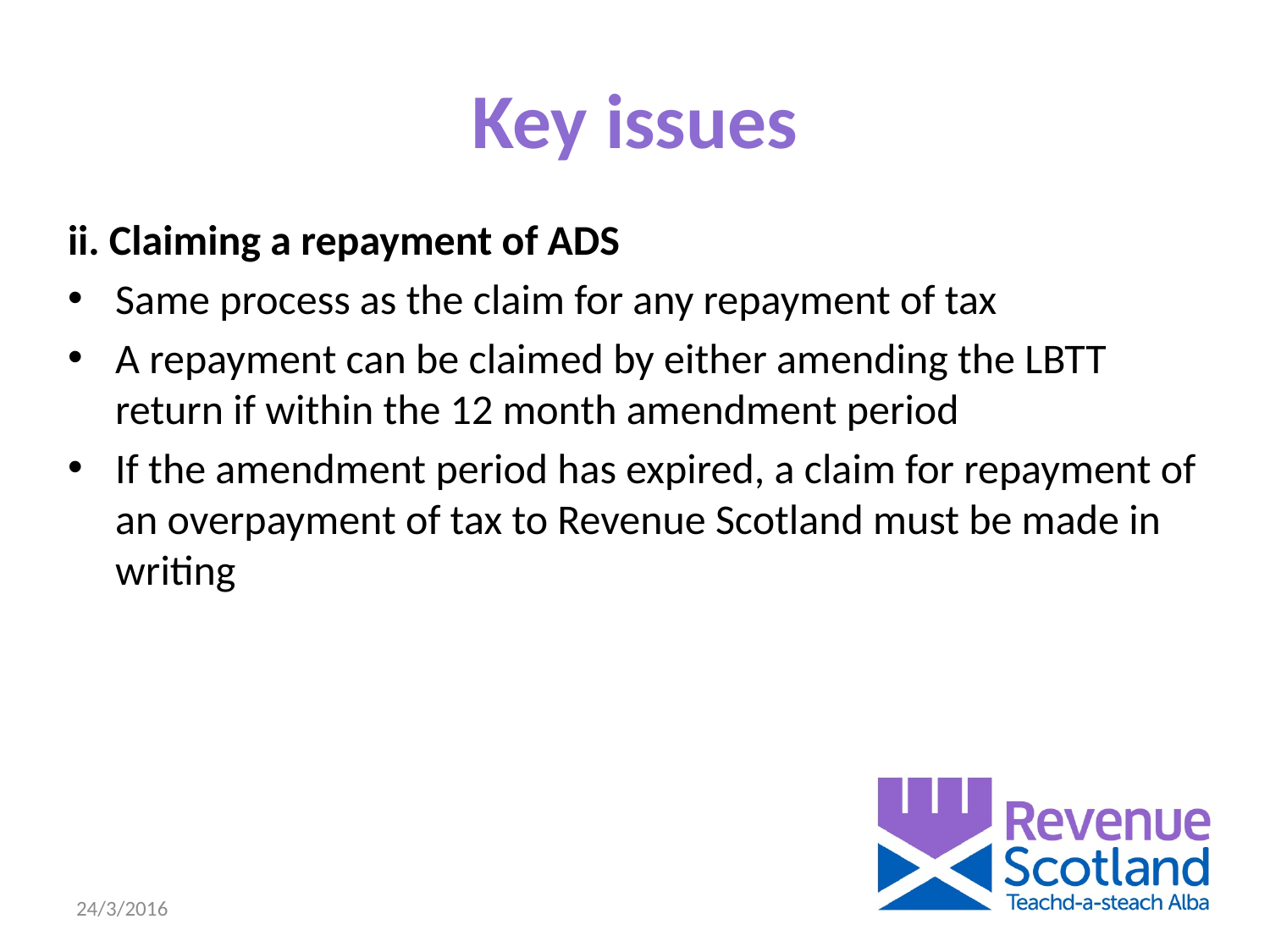

# Key issues
ii. Claiming a repayment of ADS
Same process as the claim for any repayment of tax
A repayment can be claimed by either amending the LBTT return if within the 12 month amendment period
If the amendment period has expired, a claim for repayment of an overpayment of tax to Revenue Scotland must be made in writing

24/3/2016